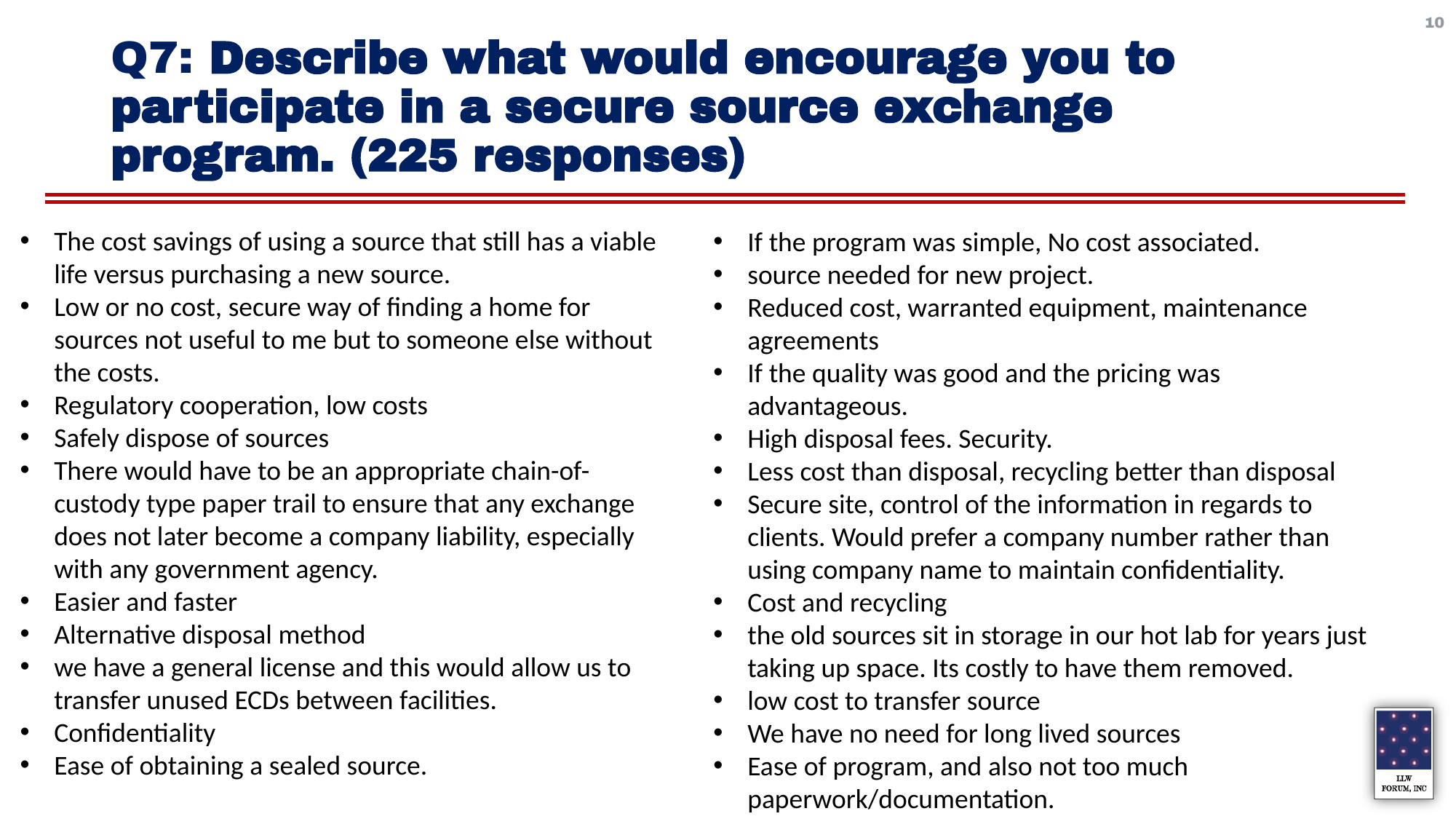

10
# Q7: Describe what would encourage you to participate in a secure source exchange program. (225 responses)
The cost savings of using a source that still has a viable life versus purchasing a new source.
Low or no cost, secure way of finding a home for sources not useful to me but to someone else without the costs.
Regulatory cooperation, low costs
Safely dispose of sources
There would have to be an appropriate chain-of-custody type paper trail to ensure that any exchange does not later become a company liability, especially with any government agency.
Easier and faster
Alternative disposal method
we have a general license and this would allow us to transfer unused ECDs between facilities.
Confidentiality
Ease of obtaining a sealed source.
If the program was simple, No cost associated.
source needed for new project.
Reduced cost, warranted equipment, maintenance agreements
If the quality was good and the pricing was advantageous.
High disposal fees. Security.
Less cost than disposal, recycling better than disposal
Secure site, control of the information in regards to clients. Would prefer a company number rather than using company name to maintain confidentiality.
Cost and recycling
the old sources sit in storage in our hot lab for years just taking up space. Its costly to have them removed.
low cost to transfer source
We have no need for long lived sources
Ease of program, and also not too much paperwork/documentation.